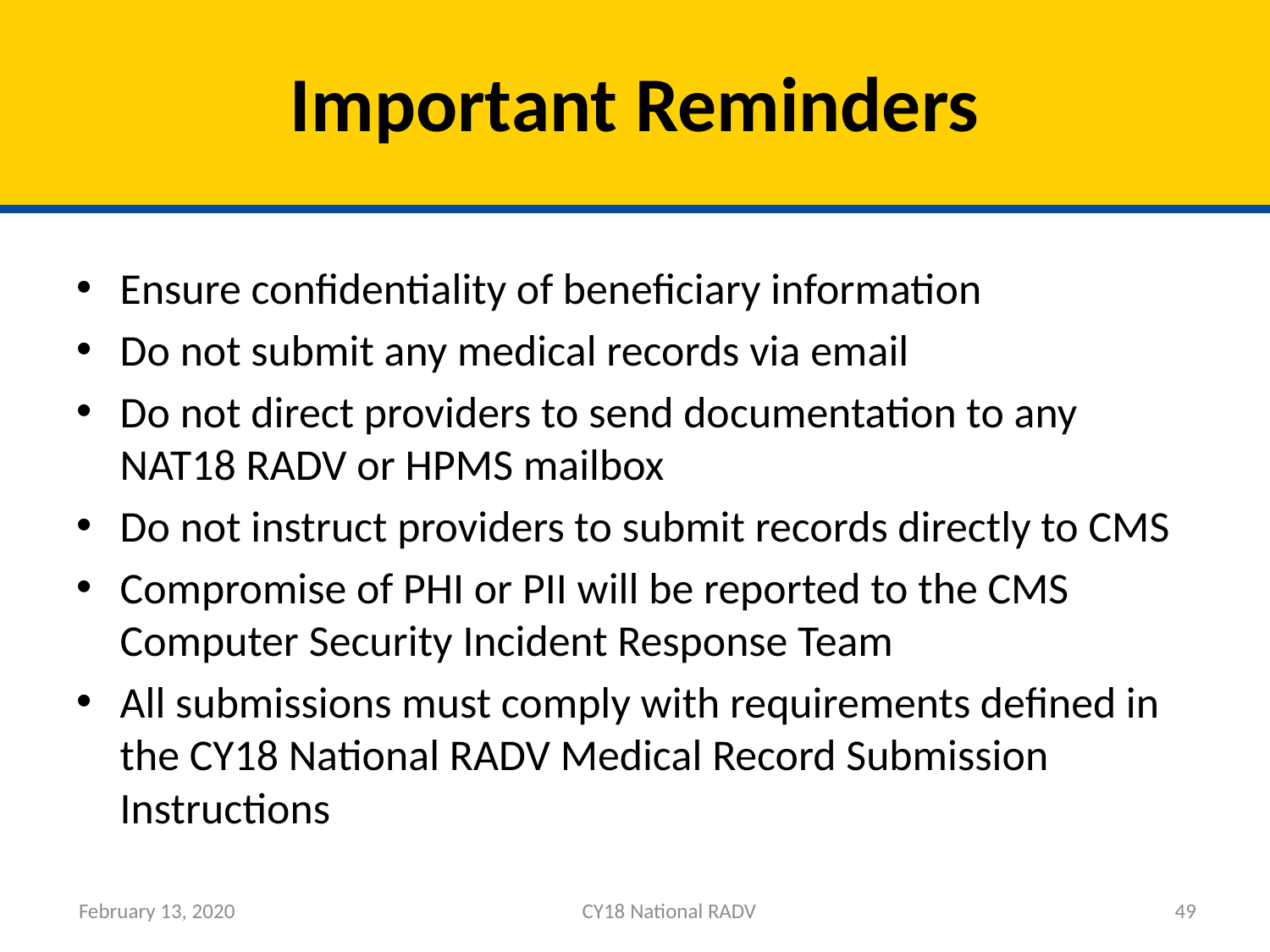

# Important Reminders
Ensure confidentiality of beneficiary information
Do not submit any medical records via email
Do not direct providers to send documentation to any NAT18 RADV or HPMS mailbox
Do not instruct providers to submit records directly to CMS
Compromise of PHI or PII will be reported to the CMS Computer Security Incident Response Team
All submissions must comply with requirements defined in the CY18 National RADV Medical Record Submission Instructions